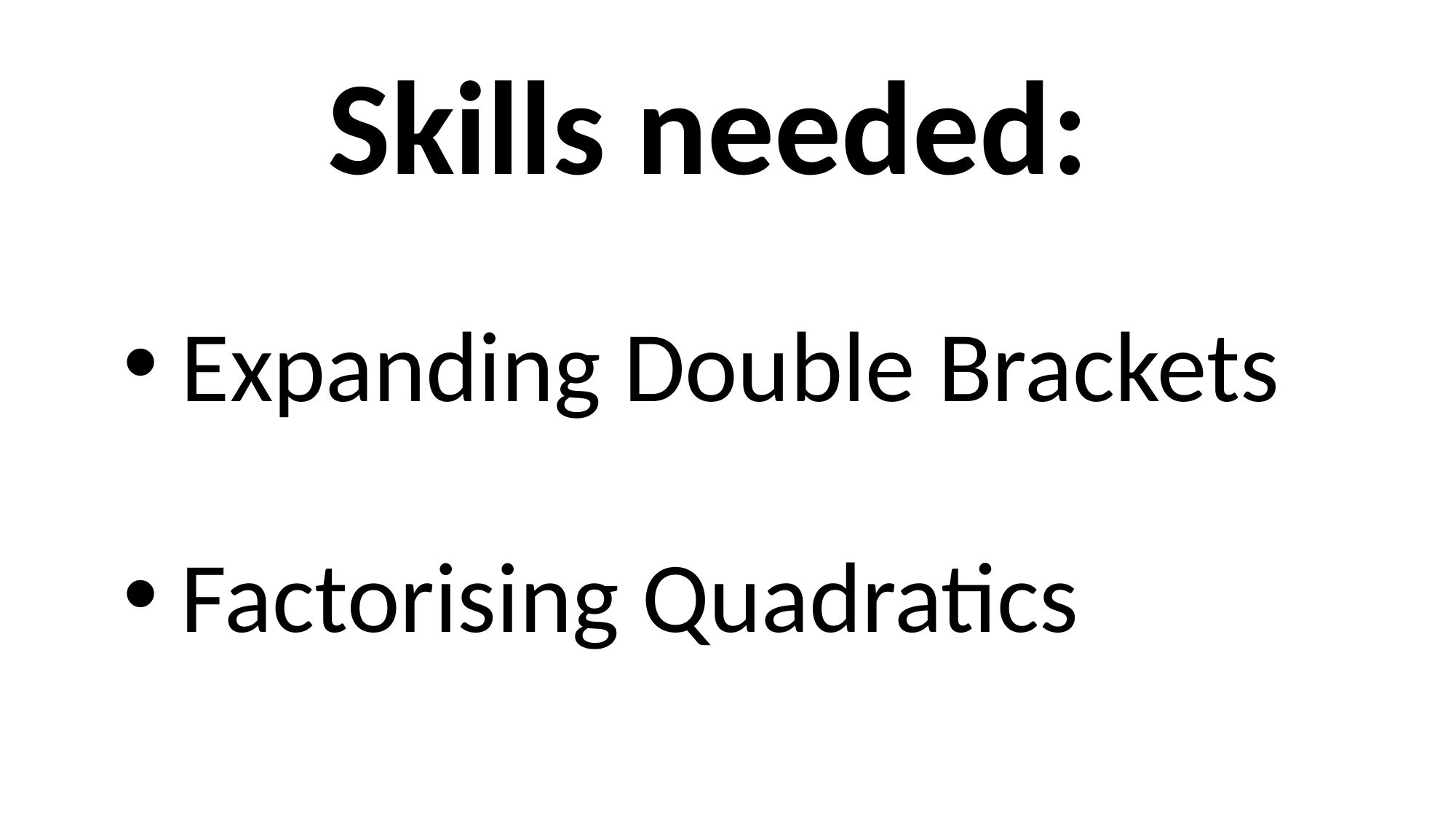

Skills needed:
 Expanding Double Brackets
 Factorising Quadratics